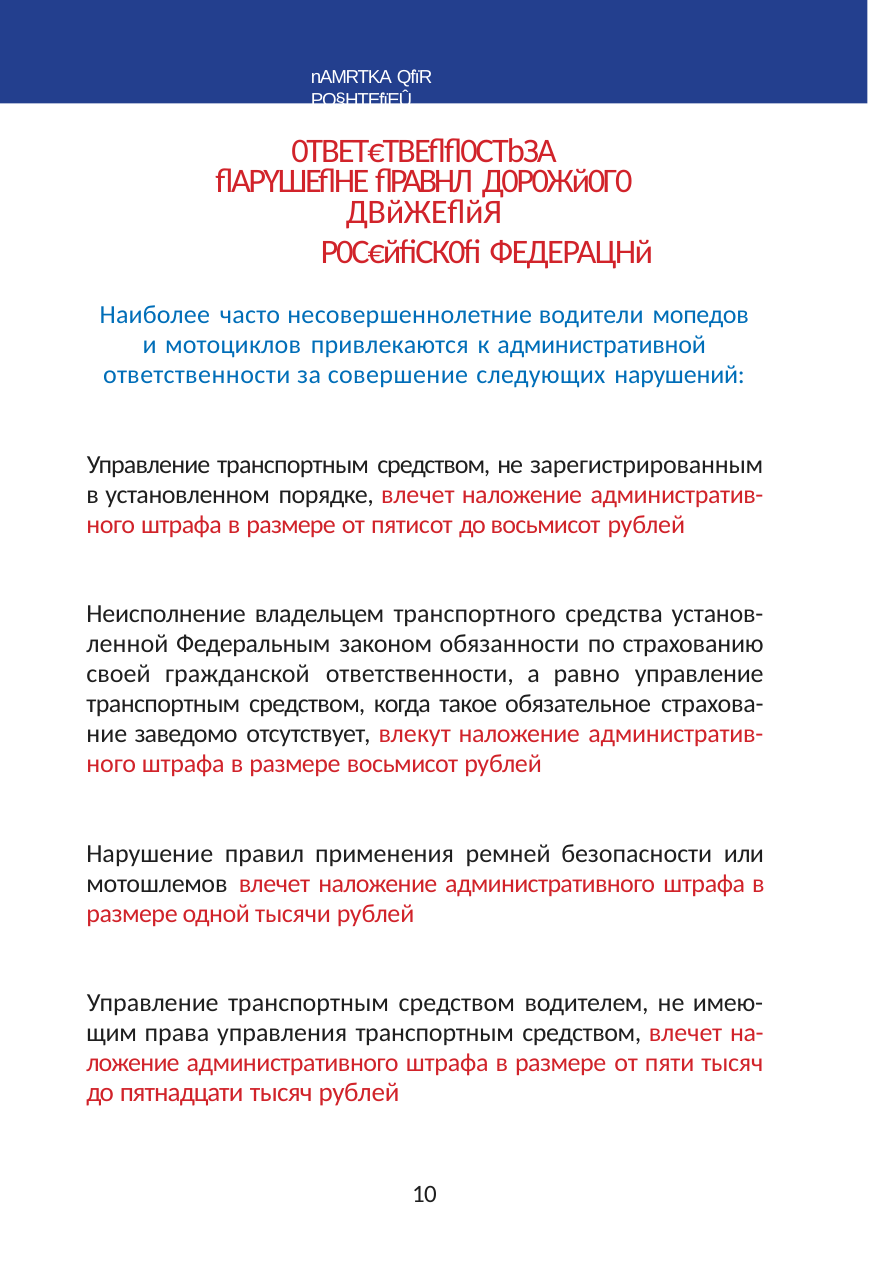

nAMRTKA QfïR PO§HTEfïEÛ
0TBET€TBEflfl0CTbЗА flAPYШEflHE flPABHЛ Д0Р0Жй0Г0 ДВйЖЕflйЯ
Р0С€йfiСК0fi ФЕДЕРАЦНй
Наиболее часто несовершеннолетние водители мопедов и мотоциклов привлекаются к административной ответственности за совершение следующих нарушений:

Управление транспортным средством, не зарегистрированным в установленном порядке, влечет наложение административ- ного штрафа в размере от пятисот до восьмисот рублей

Неисполнение владельцем транспортного средства установ- ленной Федеральным законом обязанности по страхованию своей гражданской ответственности, а равно управление транспортным средством, когда такое обязательное страхова- ние заведомо отсутствует, влекут наложение административ- ного штрафа в размере восьмисот рублей

Нарушение правил применения ремней безопасности или мотошлемов влечет наложение административного штрафа в размере одной тысячи рублей

Управление транспортным средством водителем, не имею- щим права управления транспортным средством, влечет на- ложение административного штрафа в размере от пяти тысяч до пятнадцати тысяч рублей
10